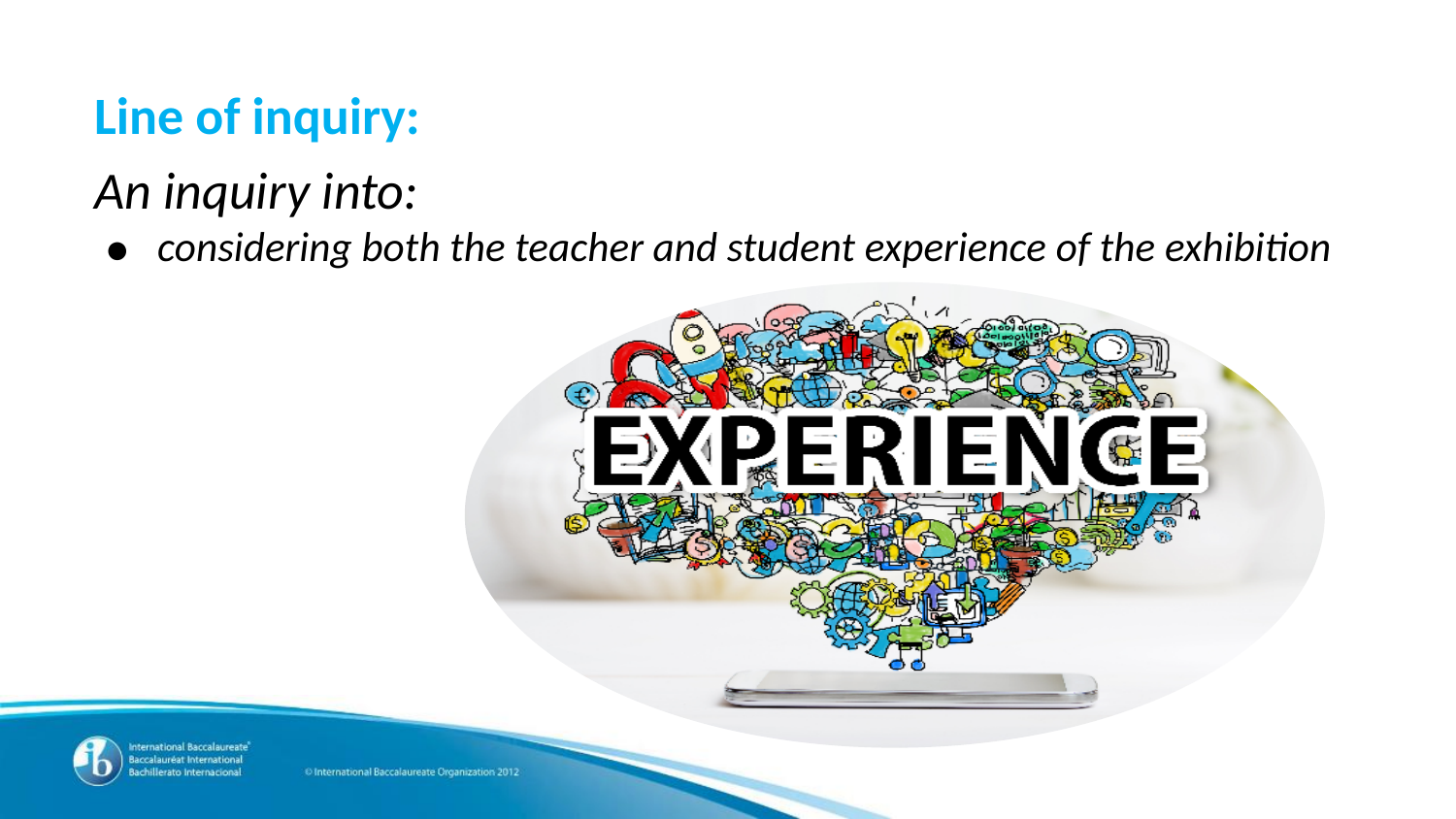

Line of inquiry:
An inquiry into:
considering both the teacher and student experience of the exhibition